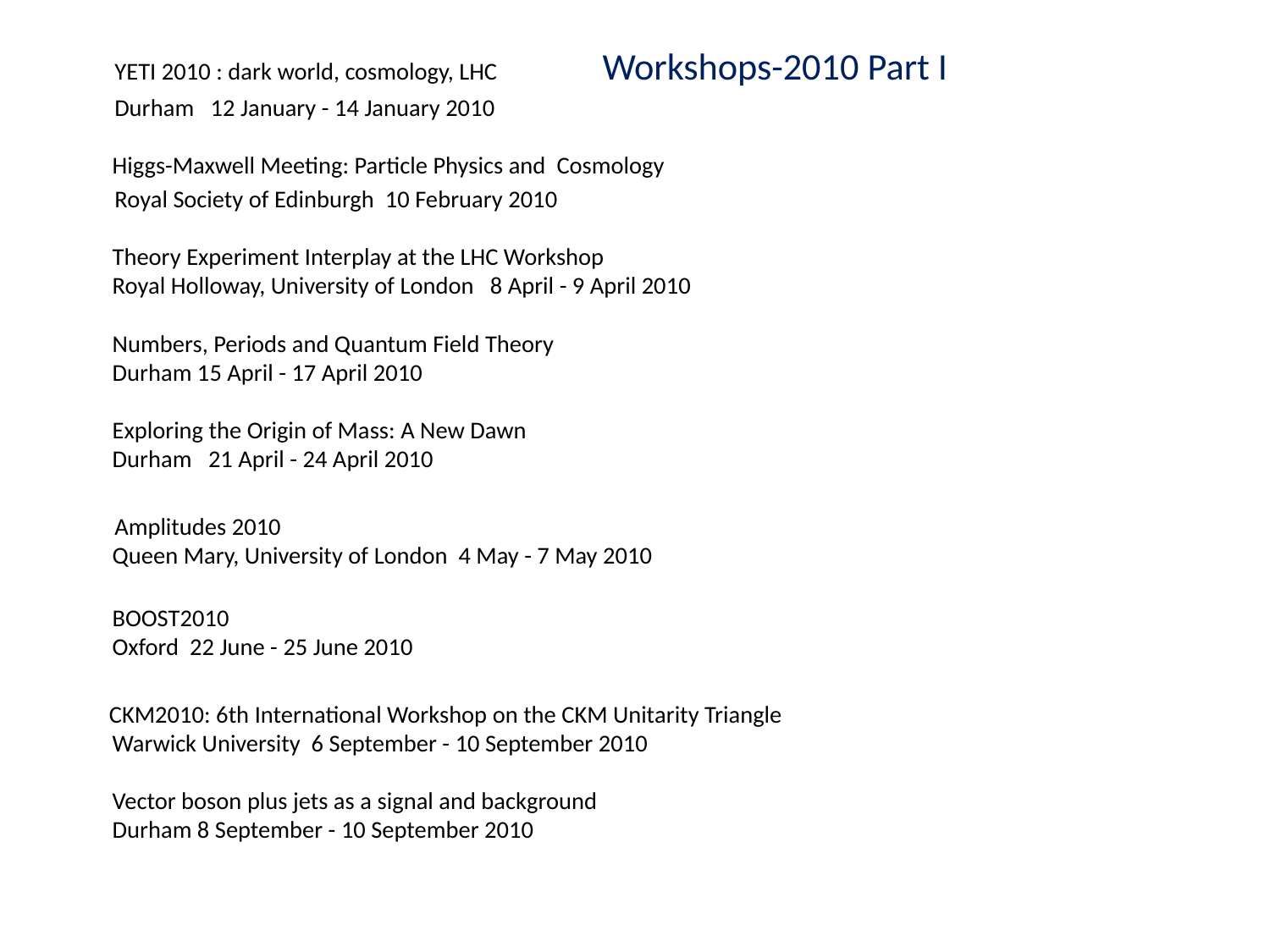

YETI 2010 : dark world, cosmology, LHC                   Workshops-2010 Part I
       Durham   12 January - 14 January 2010
Higgs-Maxwell Meeting: Particle Physics and  Cosmology
       Royal Society of Edinburgh  10 February 2010
Theory Experiment Interplay at the LHC Workshop
Royal Holloway, University of London   8 April - 9 April 2010
Numbers, Periods and Quantum Field Theory
Durham 15 April - 17 April 2010
Exploring the Origin of Mass: A New Dawn
Durham   21 April - 24 April 2010

       Amplitudes 2010
Queen Mary, University of London  4 May - 7 May 2010
BOOST2010
Oxford  22 June - 25 June 2010

      CKM2010: 6th International Workshop on the CKM Unitarity Triangle
Warwick University  6 September - 10 September 2010
Vector boson plus jets as a signal and background
Durham 8 September - 10 September 2010